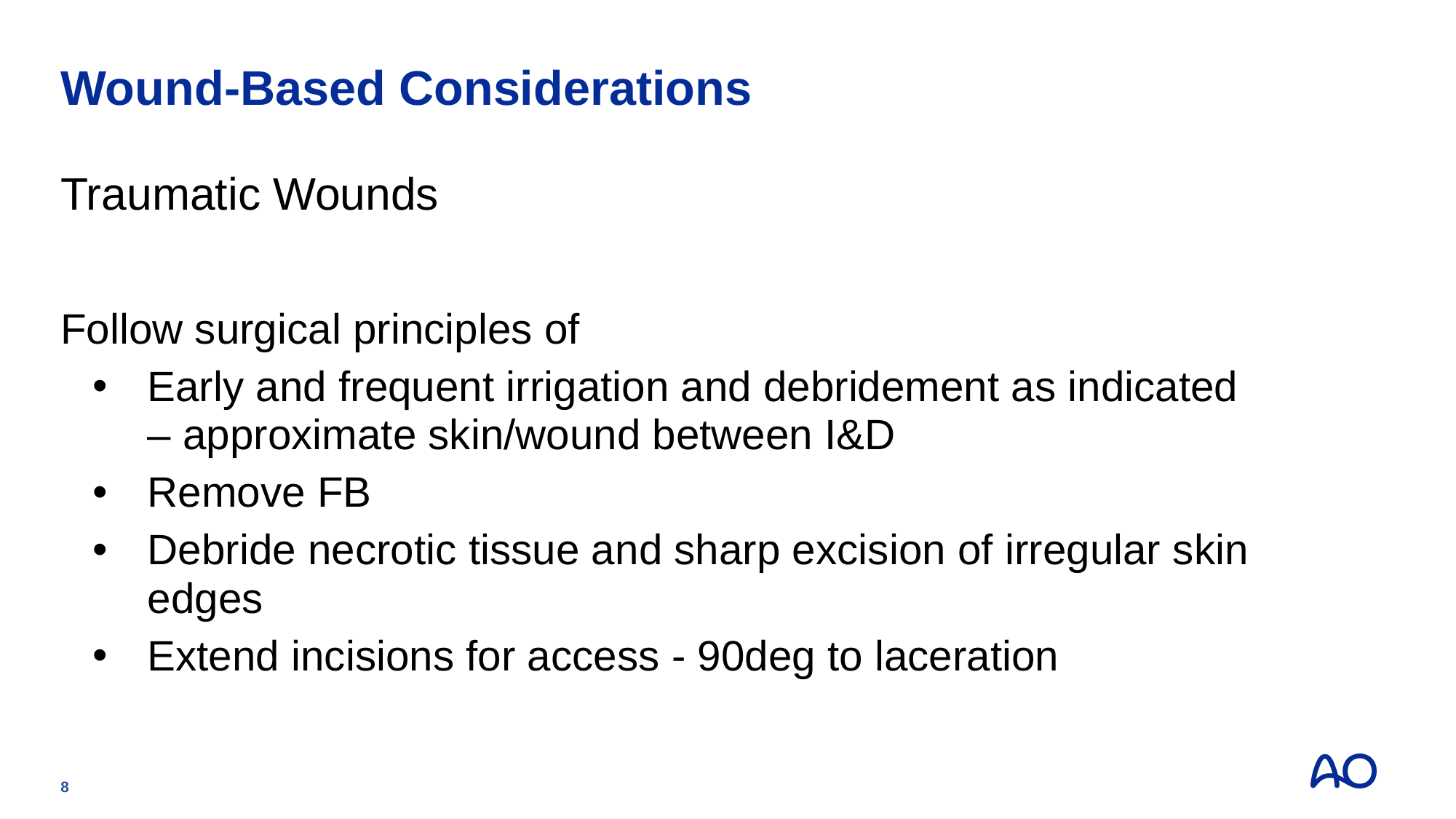

# Wound-Based Considerations
Traumatic Wounds

Follow surgical principles of
Early and frequent irrigation and debridement as indicated – approximate skin/wound between I&D
Remove FB
Debride necrotic tissue and sharp excision of irregular skin edges
Extend incisions for access - 90deg to laceration

8